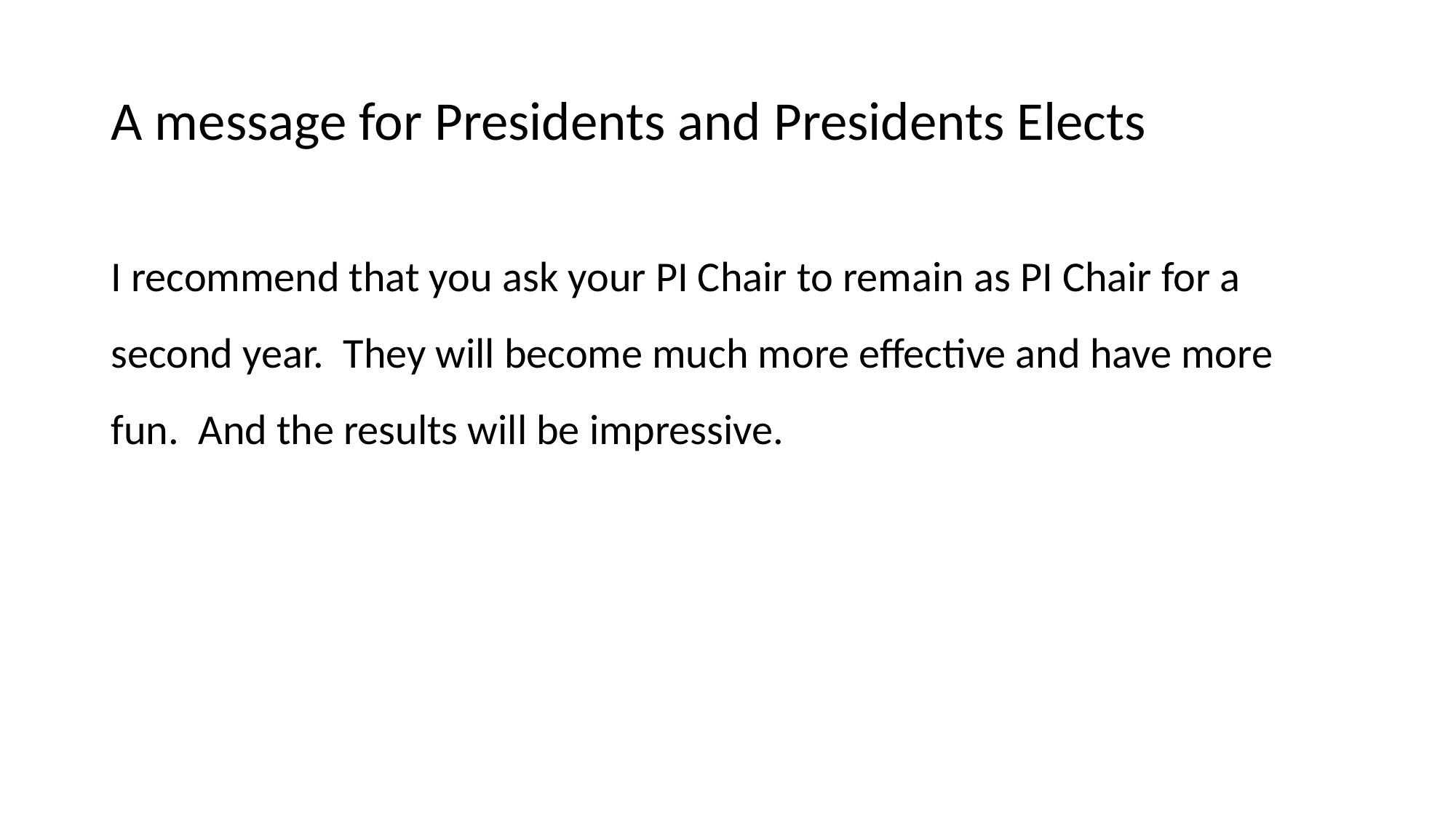

# A message for Presidents and Presidents Elects
I recommend that you ask your PI Chair to remain as PI Chair for a second year.  They will become much more effective and have more fun.  And the results will be impressive.